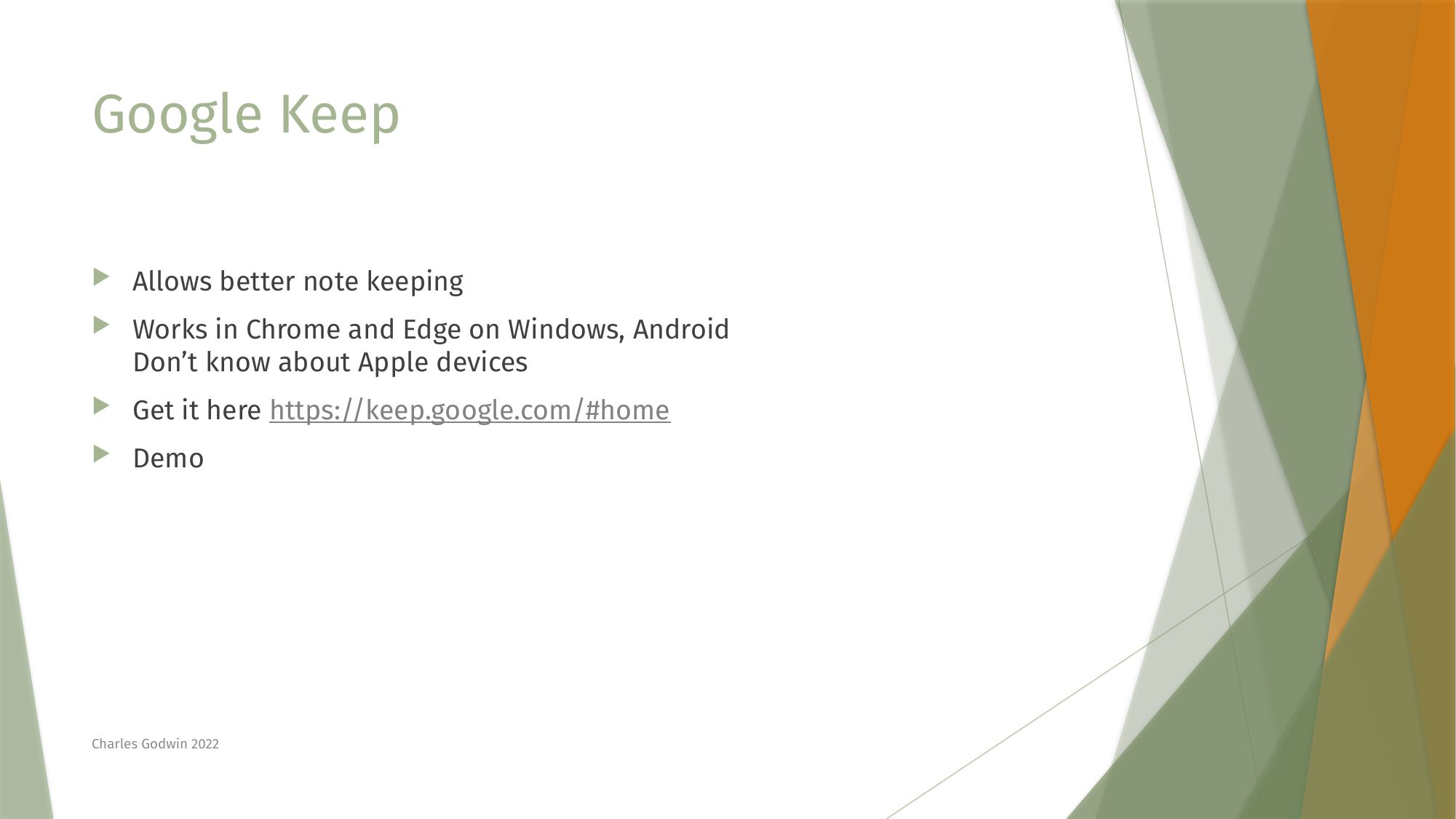

# Google Keep
Allows better note keeping
Works in Chrome and Edge on Windows, Android
Don’t know about Apple devices
Get it here https://keep.google.com/#home
Demo
Charles Godwin 2022